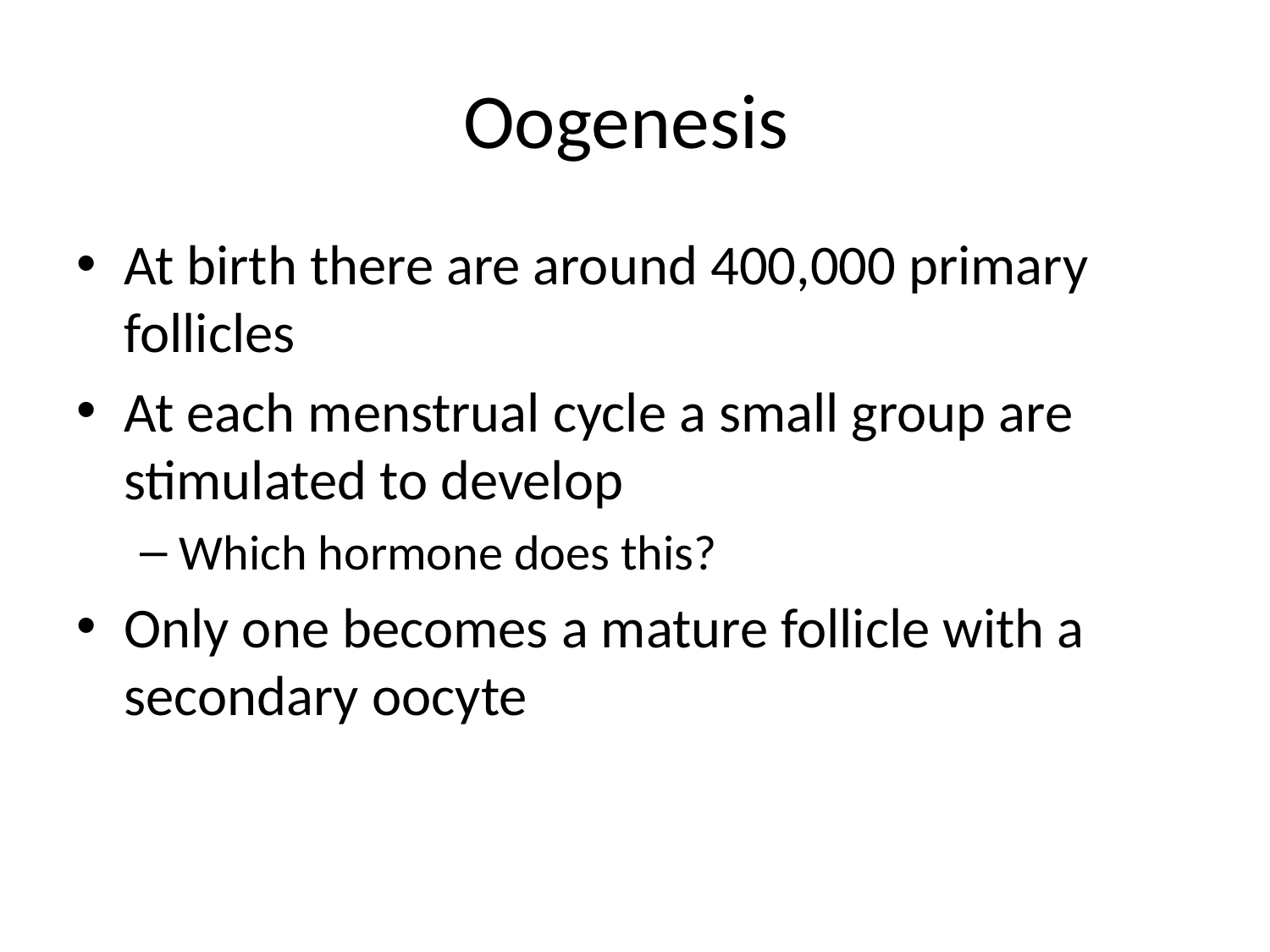

# Oogenesis
At birth there are around 400,000 primary follicles
At each menstrual cycle a small group are stimulated to develop
Which hormone does this?
Only one becomes a mature follicle with a secondary oocyte